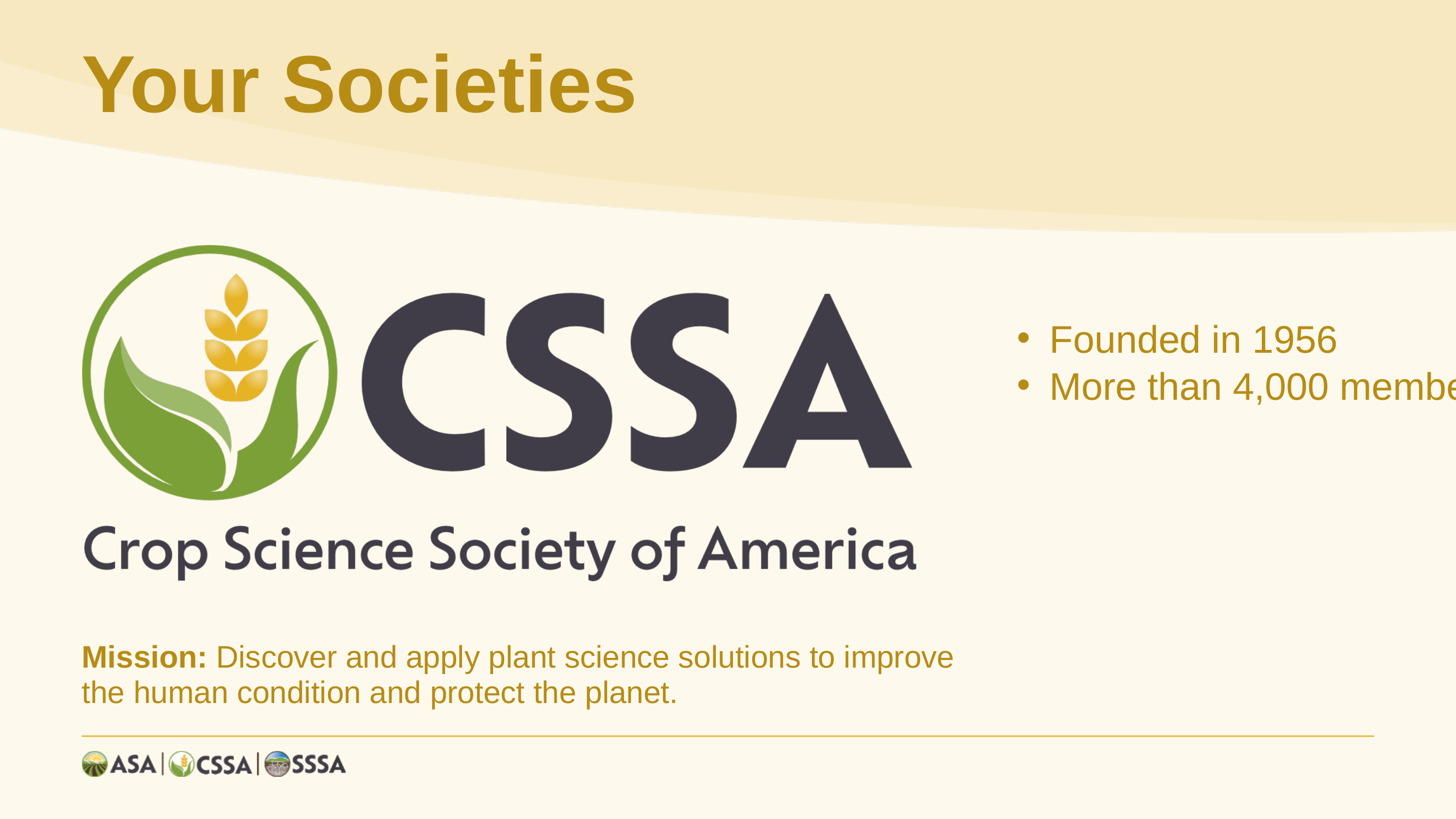

Your Societies

Founded in 1956
More than 4,000 members

Mission: Discover and apply plant science solutions to improve the human condition and protect the planet.